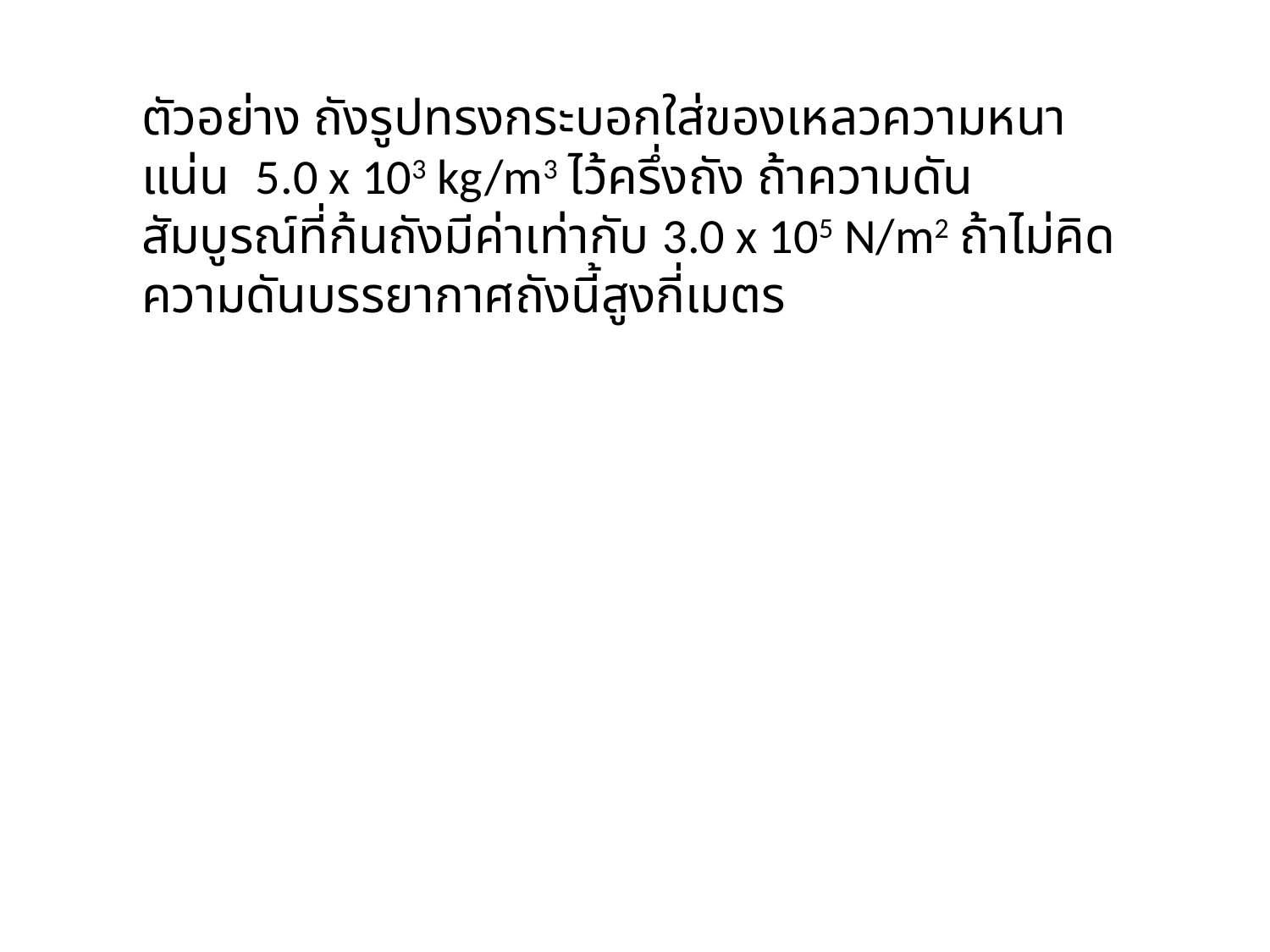

ตัวอย่าง ถังรูปทรงกระบอกใส่ของเหลวความหนาแน่น  5.0 x 103 kg/m3 ไว้ครึ่งถัง ถ้าความดันสัมบูรณ์ที่ก้นถังมีค่าเท่ากับ 3.0 x 105 N/m2 ถ้าไม่คิดความดันบรรยากาศถังนี้สูงกี่เมตร